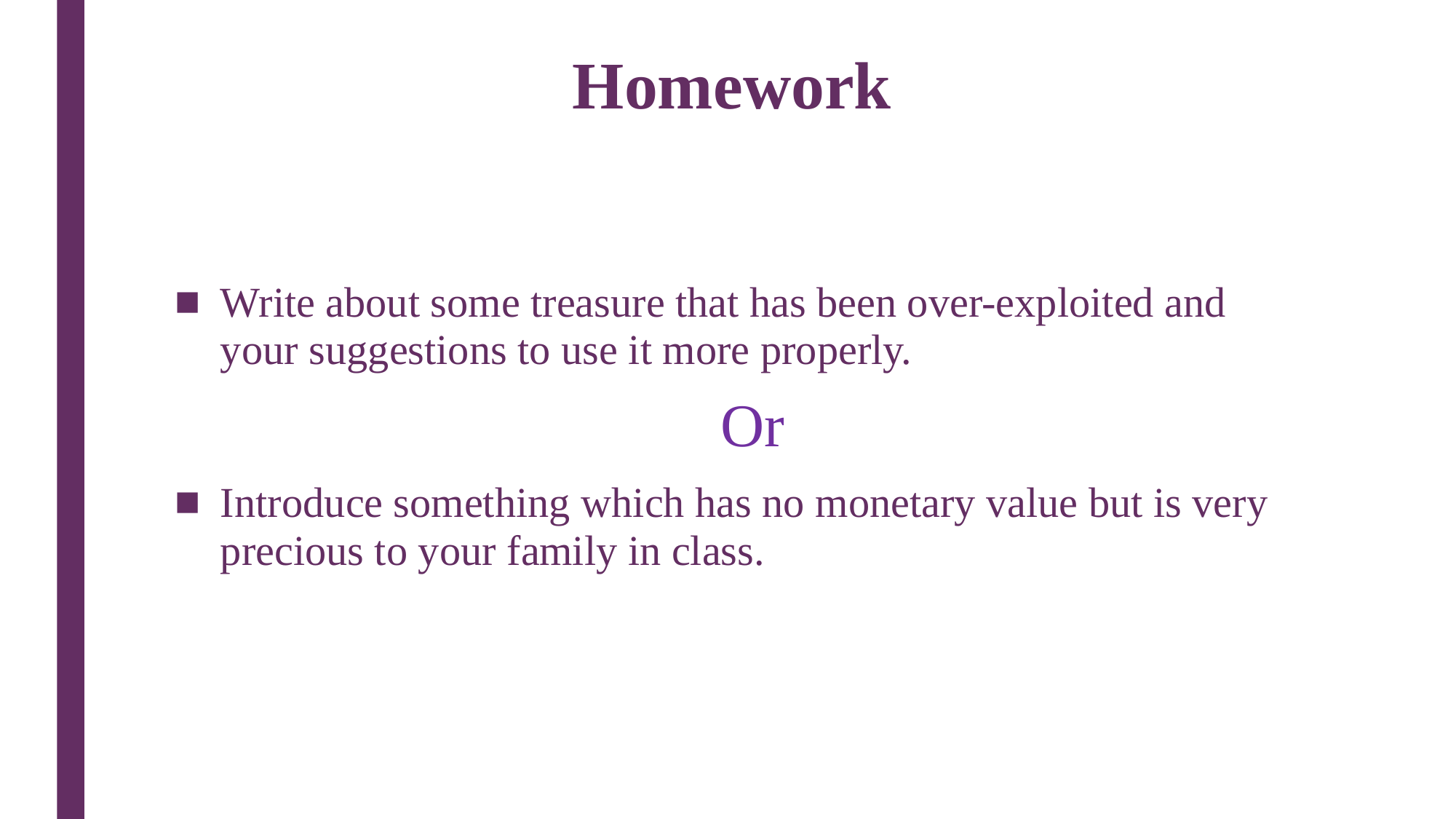

# Homework
Write about some treasure that has been over-exploited and your suggestions to use it more properly.
                                                                                           Or
Introduce something which has no monetary value but is very precious to your family in class.